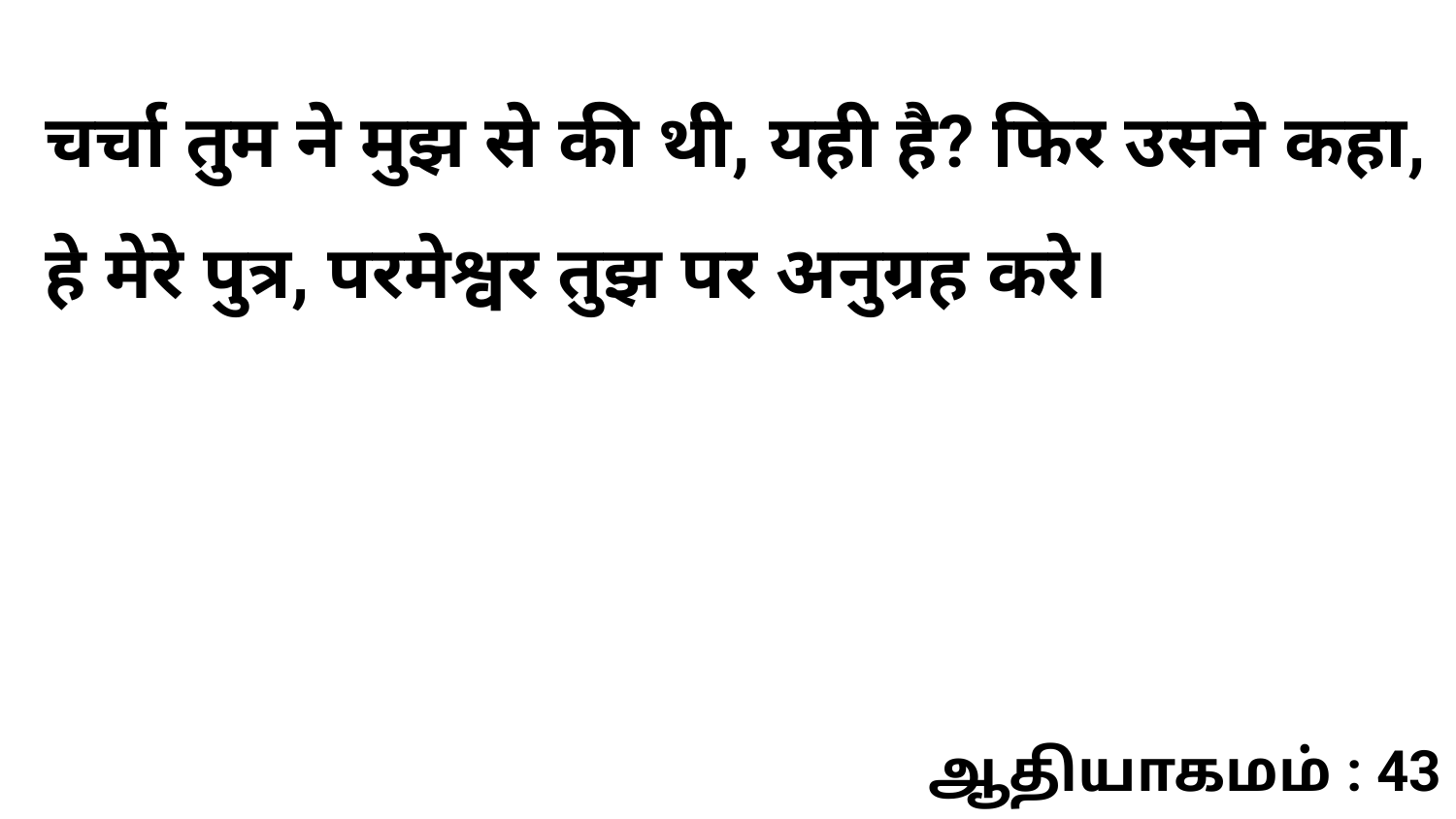

चर्चा तुम ने मुझ से की थी, यही है? फिर उसने कहा, हे मेरे पुत्र, परमेश्वर तुझ पर अनुग्रह करे।
ஆதியாகமம் : 43